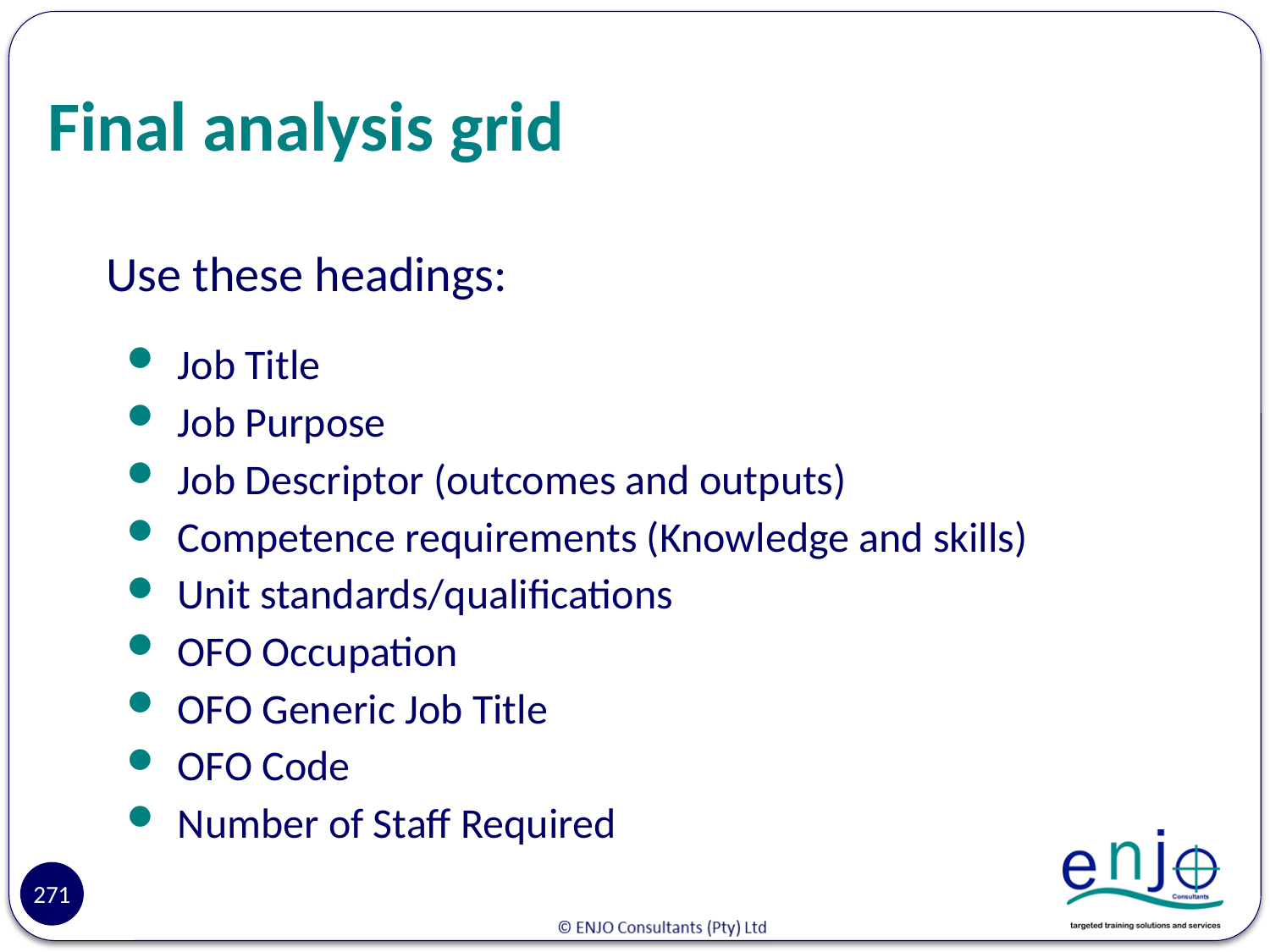

# Final analysis grid

Job Title
Job Purpose
Job Descriptor (outcomes and outputs)
Competence requirements (Knowledge and skills)
Unit standards/qualifications
OFO Occupation
OFO Generic Job Title
OFO Code
Number of Staff Required
Use these headings:
271